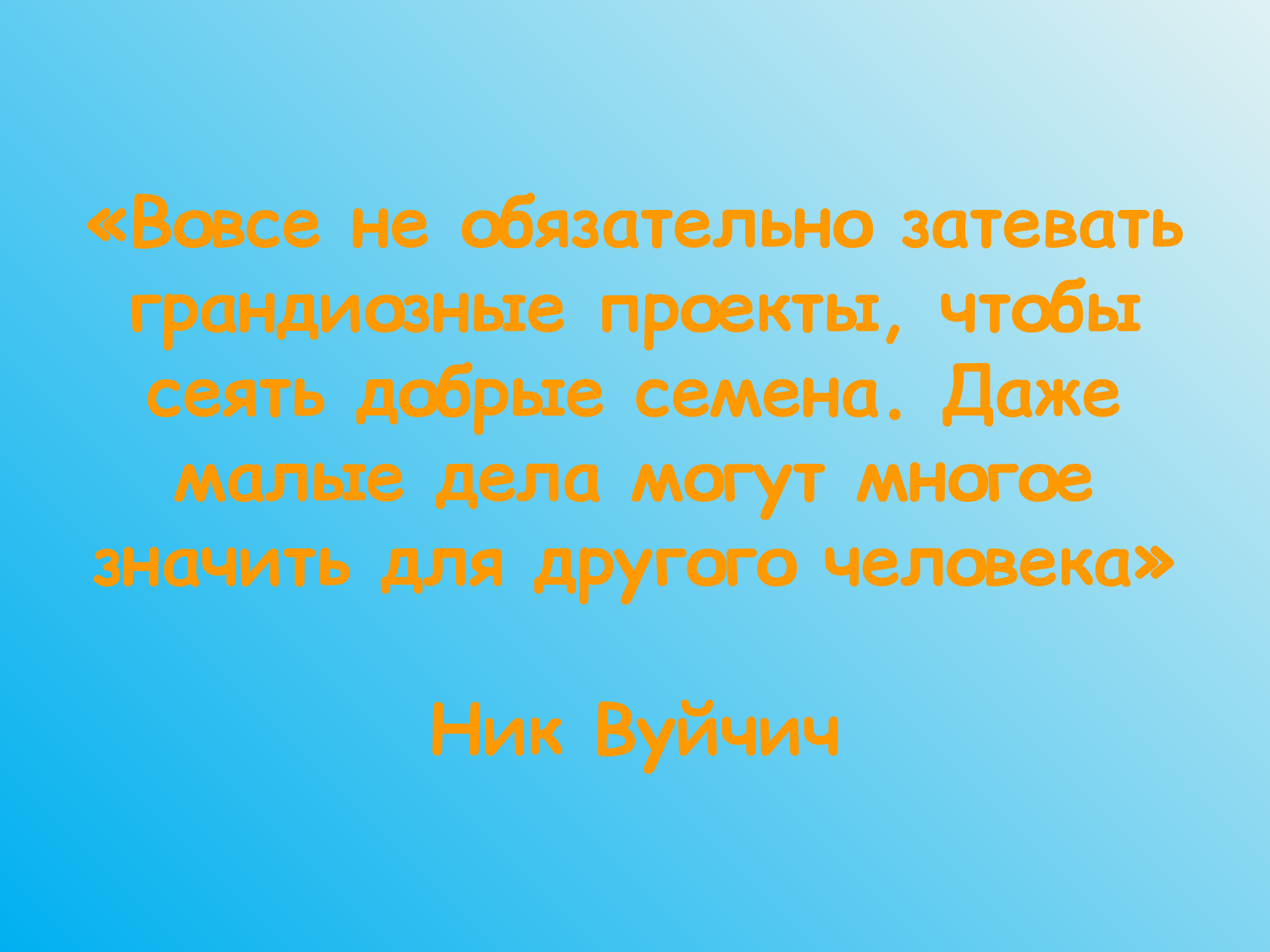

# «Вовсе не обязательно затевать грандиозные проекты, чтобы сеять добрые семена. Даже малые дела могут многое значить для другого человека» Ник Вуйчич